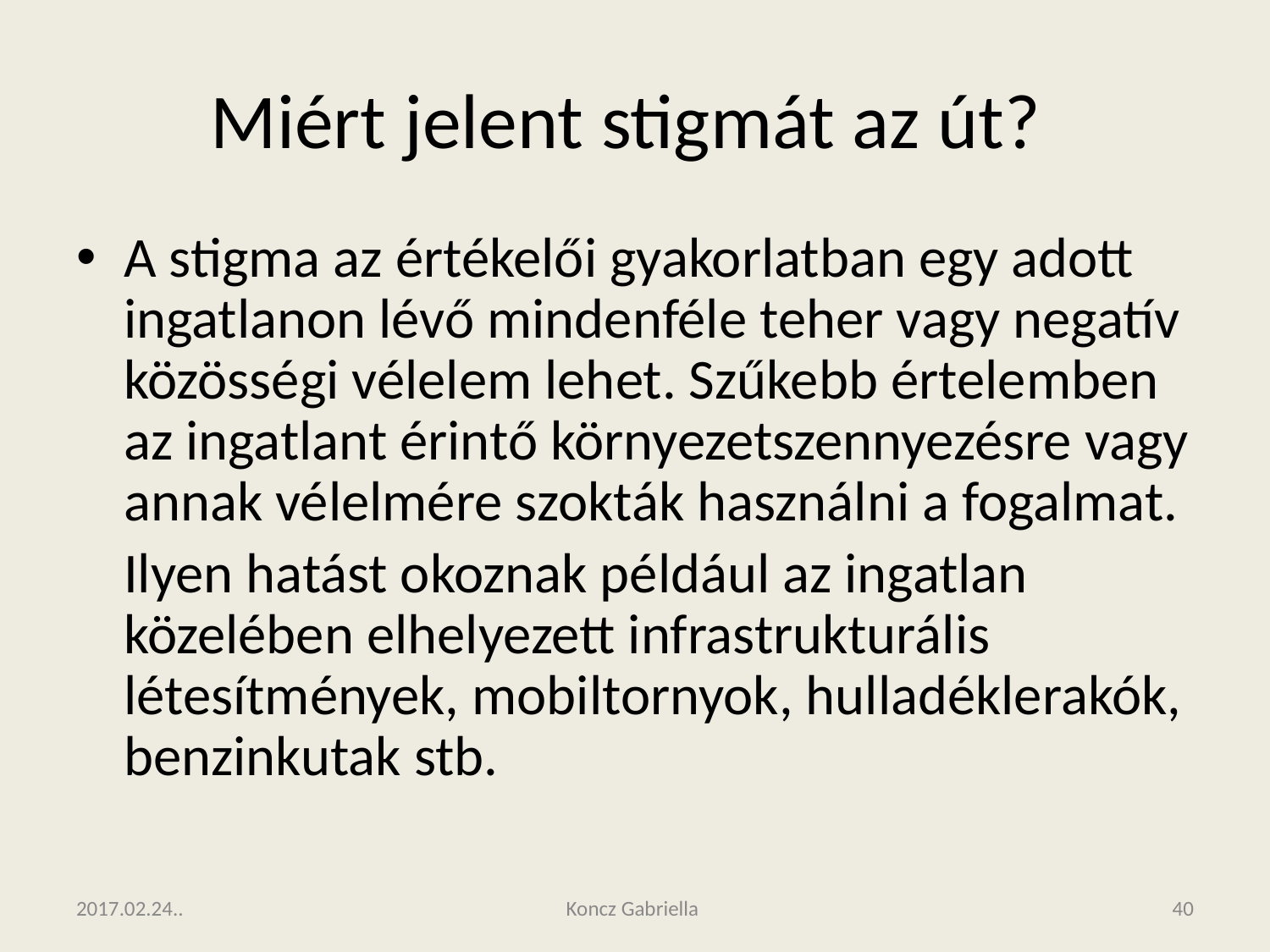

# Miért jelent stigmát az út?
A stigma az értékelői gyakorlatban egy adott ingatlanon lévő mindenféle teher vagy negatív közösségi vélelem lehet. Szűkebb értelemben az ingatlant érintő környezetszennyezésre vagy annak vélelmére szokták használni a fogalmat.
	Ilyen hatást okoznak például az ingatlan közelében elhelyezett infrastrukturális létesítmények, mobiltornyok, hulladéklerakók, benzinkutak stb.
2017.02.24..
Koncz Gabriella
40